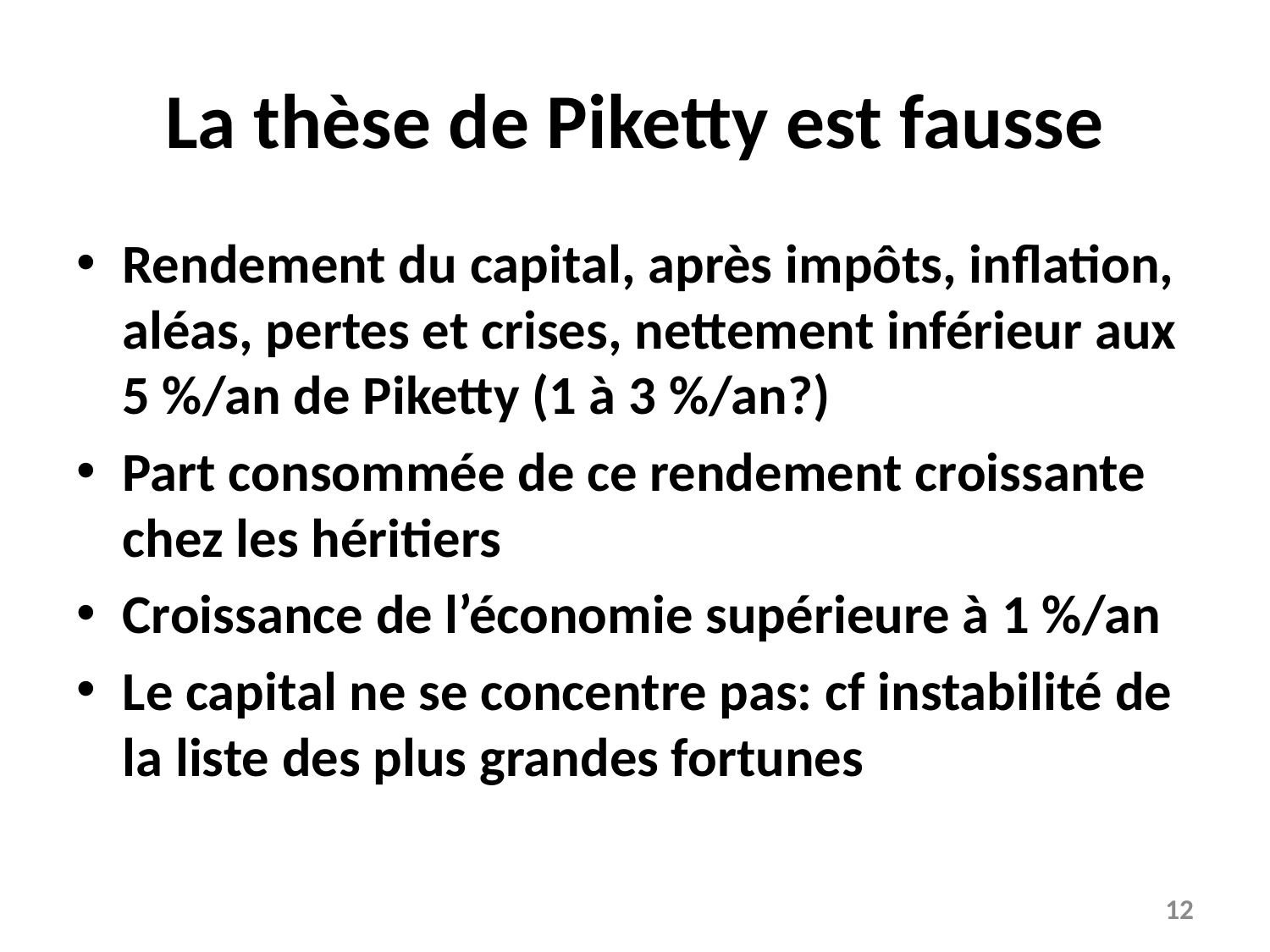

# La thèse de Piketty est fausse
Rendement du capital, après impôts, inflation, aléas, pertes et crises, nettement inférieur aux 5 %/an de Piketty (1 à 3 %/an?)
Part consommée de ce rendement croissante chez les héritiers
Croissance de l’économie supérieure à 1 %/an
Le capital ne se concentre pas: cf instabilité de la liste des plus grandes fortunes
12